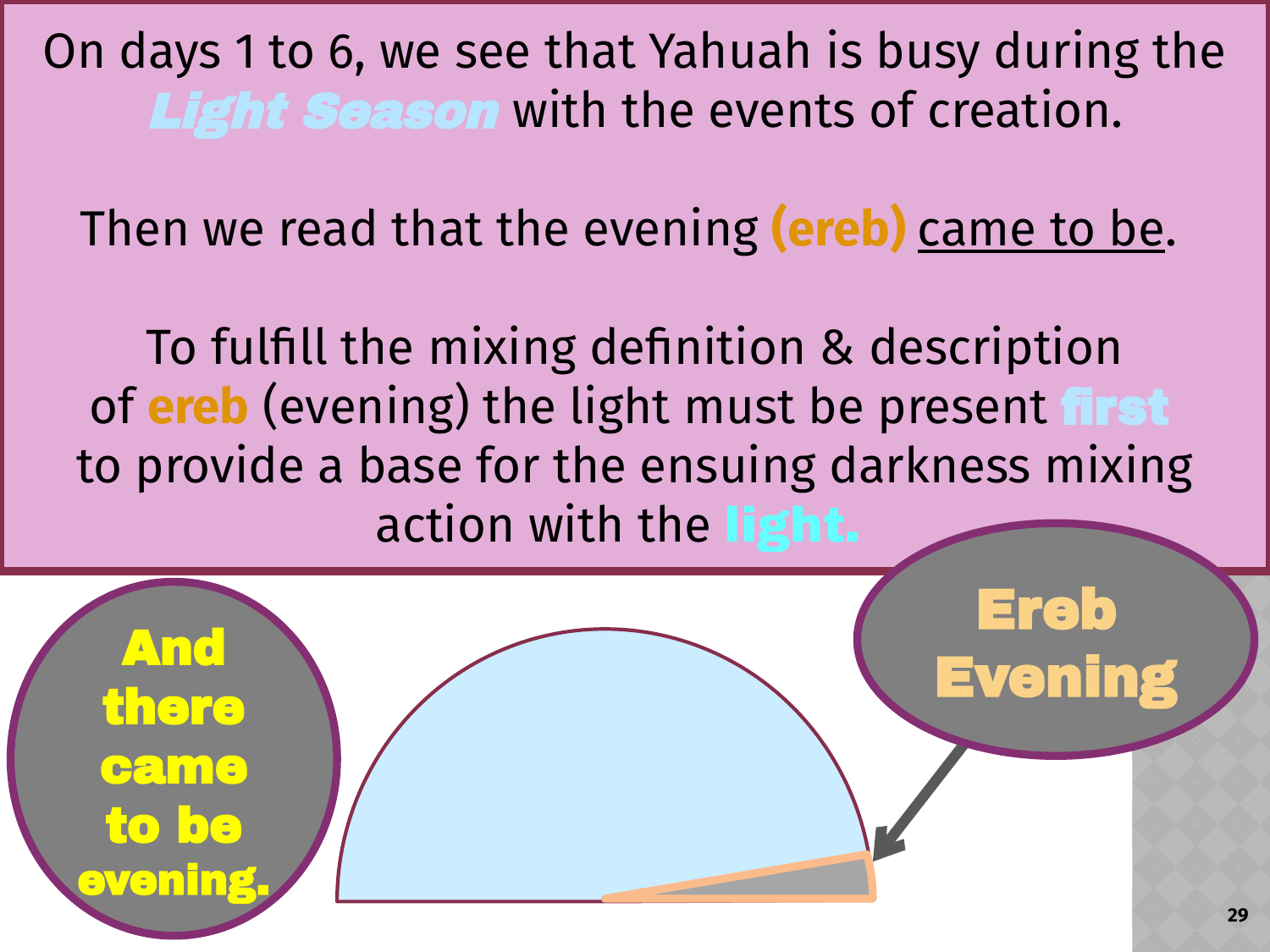

On days 1 to 6, we see that Yahuah is busy during the Light Season with the events of creation.

Then we read that the evening (ereb) came to be.

 To fulfill the mixing definition & description
of ereb (evening) the light must be present first
to provide a base for the ensuing darkness mixing action with the light.
Ereb
Evening
And there came to be evening.

29